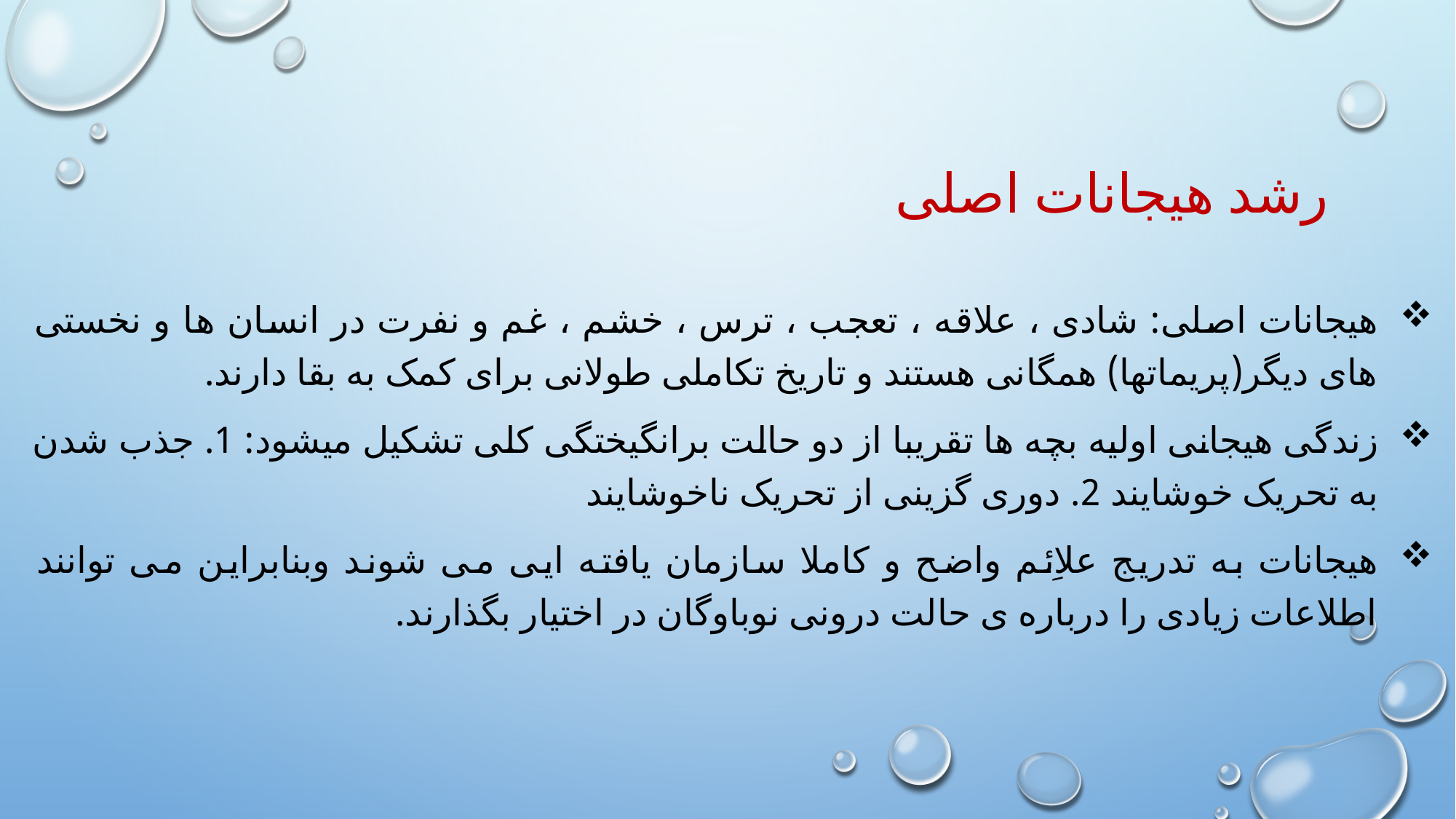

# رشد هیجانات اصلی
هیجانات اصلی: شادی ، علاقه ، تعجب ، ترس ، خشم ، غم و نفرت در انسان ها و نخستی های دیگر(پریماتها) همگانی هستند و تاریخ تکاملی طولانی برای کمک به بقا دارند.
زندگی هیجانی اولیه بچه ها تقریبا از دو حالت برانگیختگی کلی تشکیل میشود: 1. جذب شدن به تحریک خوشایند 2. دوری گزینی از تحریک ناخوشایند
هیجانات به تدریج علاِئم واضح و کاملا سازمان یافته ایی می شوند وبنابراین می توانند اطلاعات زیادی را درباره ی حالت درونی نوباوگان در اختیار بگذارند.